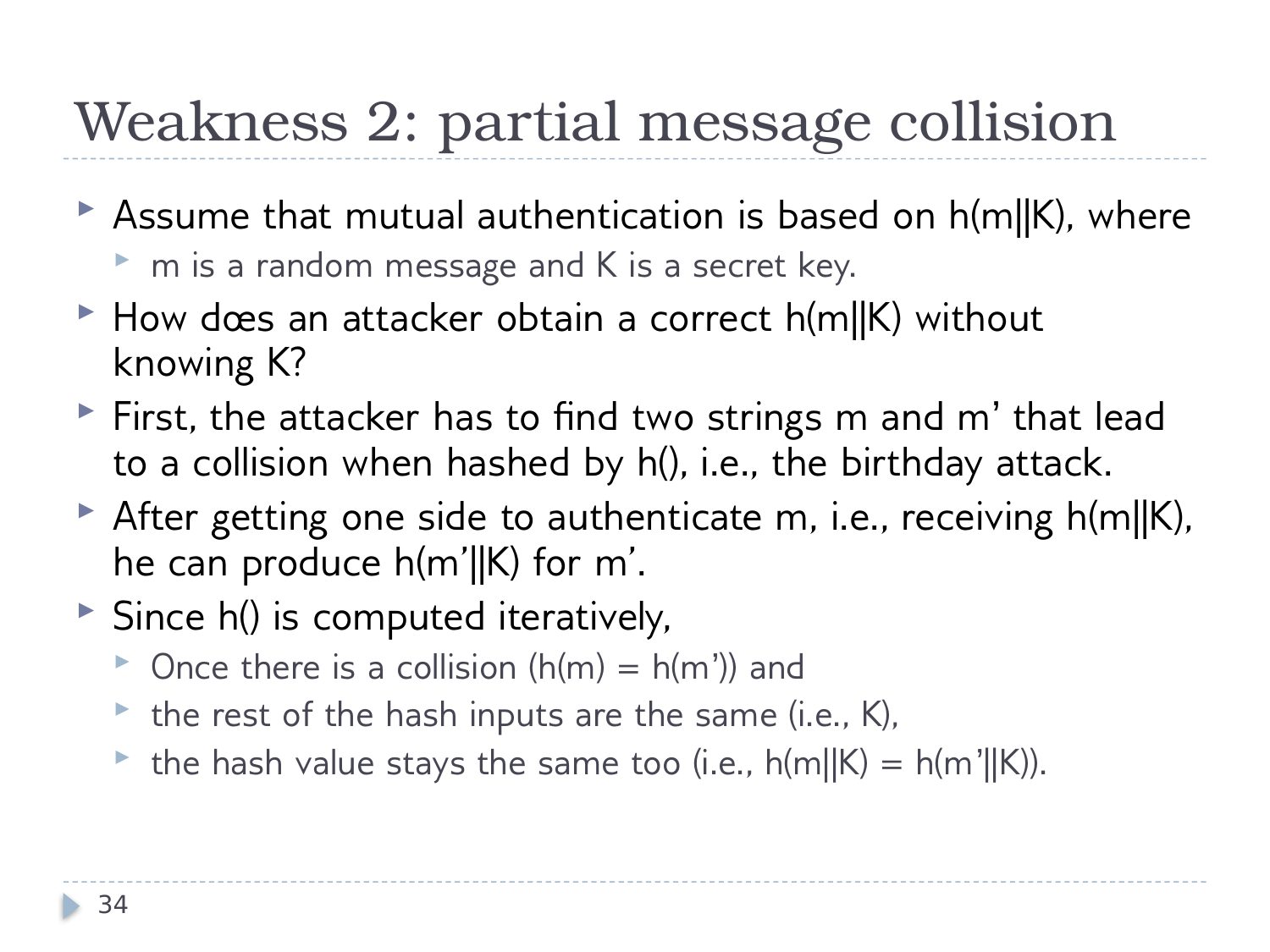

# Weakness 2: partial message collision
Assume that mutual authentication is based on h(m||K), where
m is a random message and K is a secret key.
How does an attacker obtain a correct h(m||K) without knowing K?
First, the attacker has to find two strings m and m’ that lead to a collision when hashed by h(), i.e., the birthday attack.
After getting one side to authenticate m, i.e., receiving h(m||K), he can produce h(m’||K) for m’.
Since h() is computed iteratively,
Once there is a collision (h(m) = h(m’)) and
the rest of the hash inputs are the same (i.e., K),
the hash value stays the same too (i.e., h(m||K) = h(m’||K)).
34